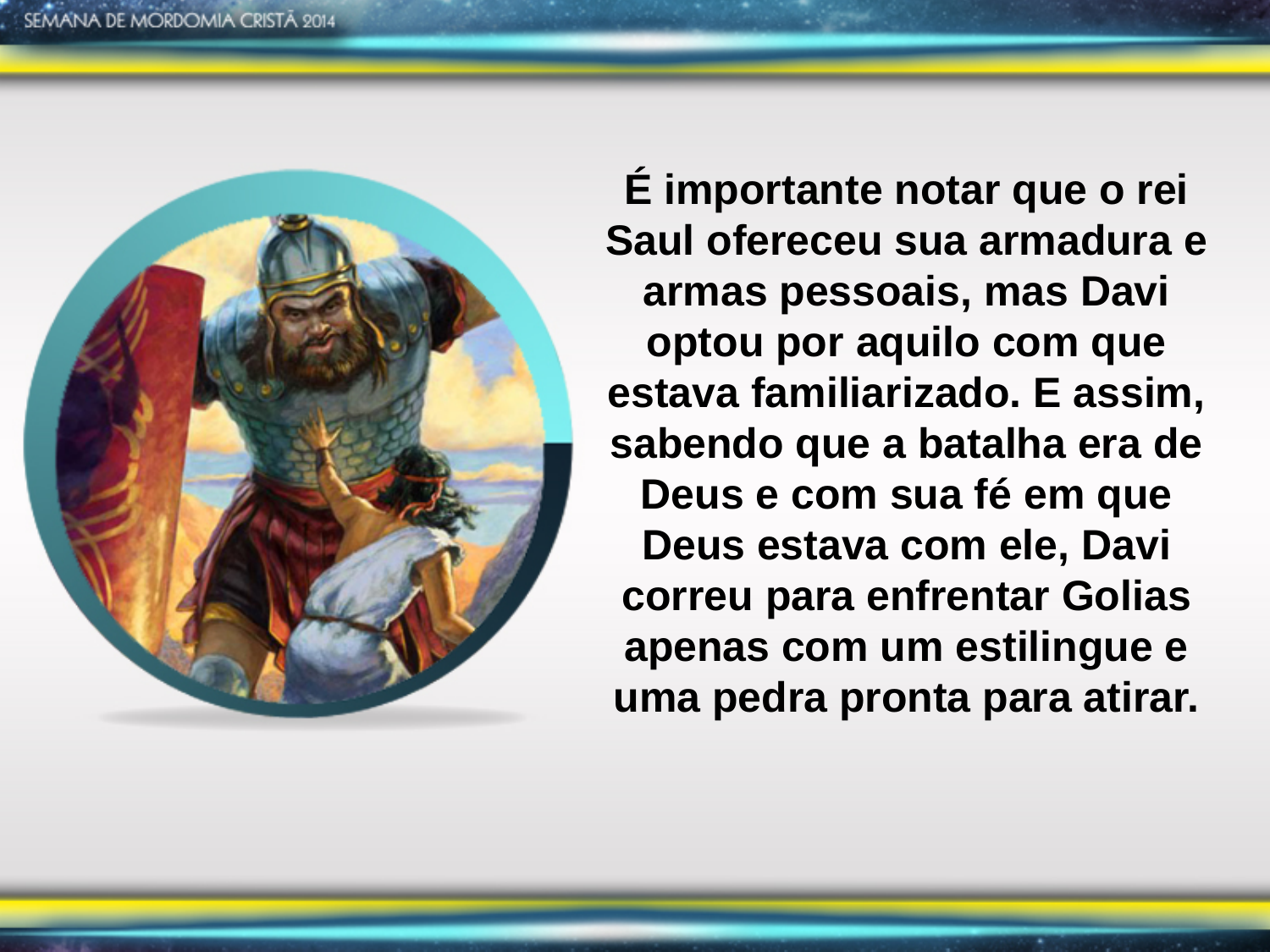

É importante notar que o rei Saul ofereceu sua armadura e armas pessoais, mas Davi optou por aquilo com que estava familiarizado. E assim, sabendo que a batalha era de Deus e com sua fé em que Deus estava com ele, Davi correu para enfrentar Golias apenas com um estilingue e uma pedra pronta para atirar.